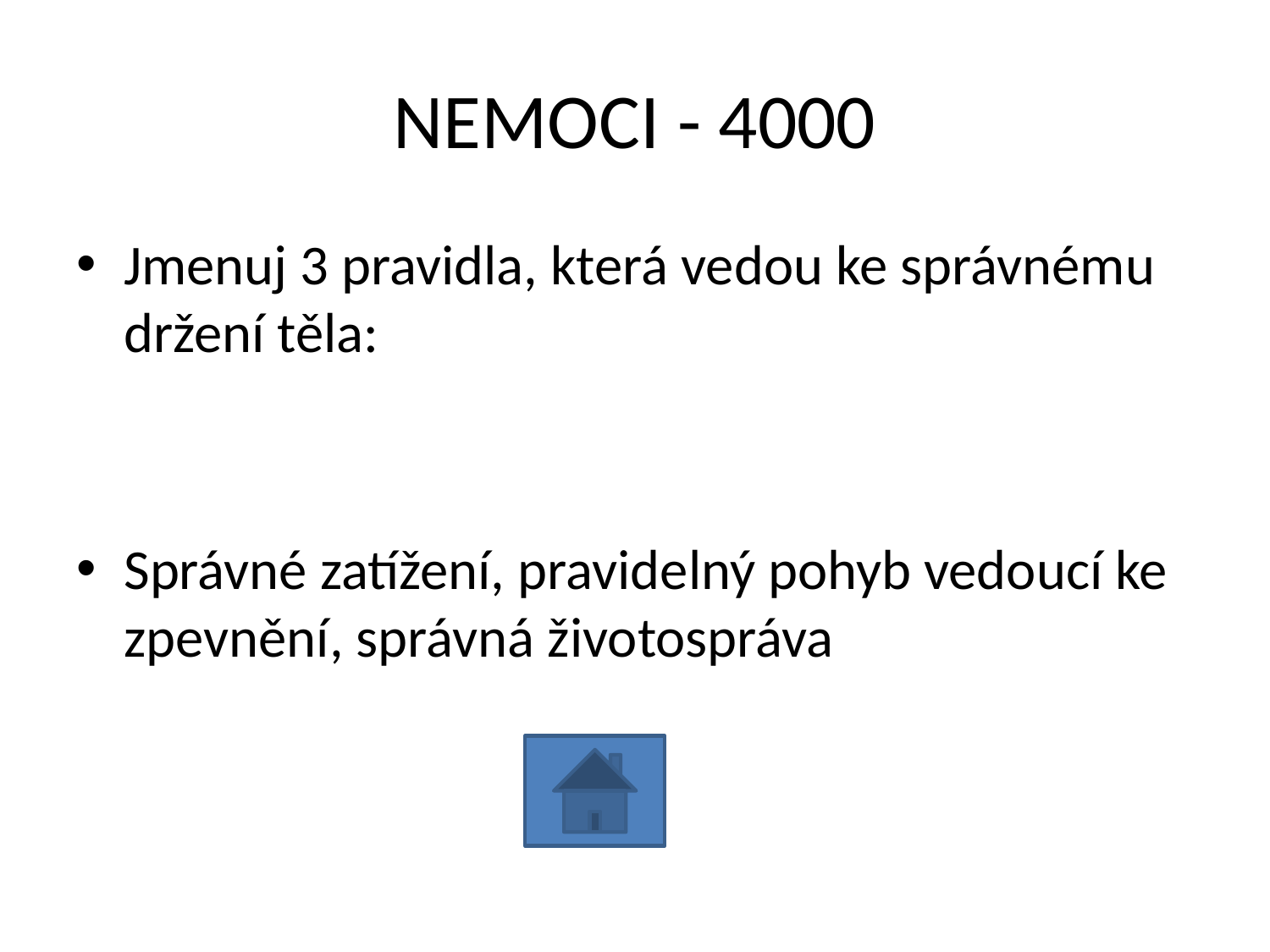

# NEMOCI - 4000
Jmenuj 3 pravidla, která vedou ke správnému držení těla:

Správné zatížení, pravidelný pohyb vedoucí ke zpevnění, správná životospráva